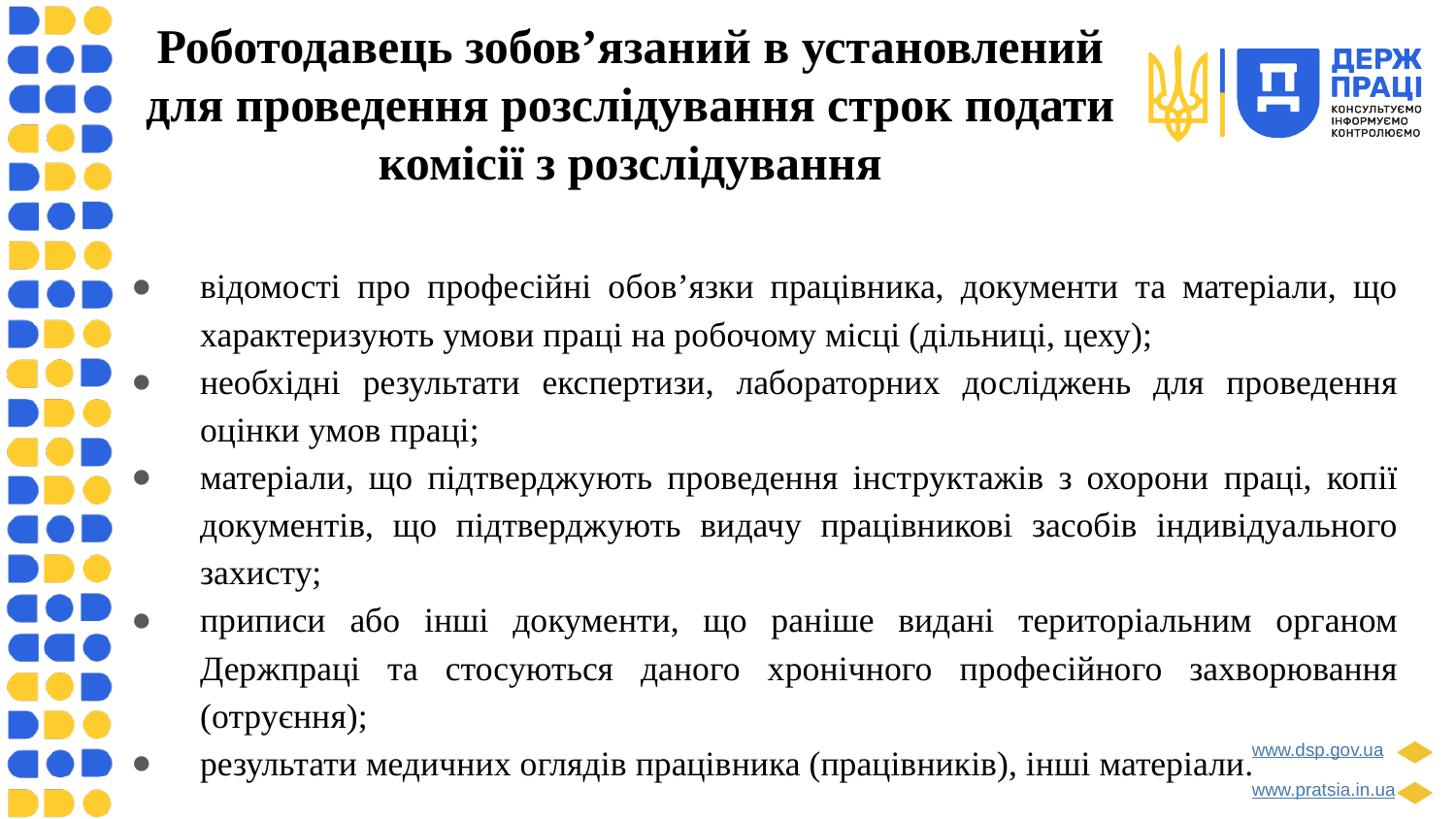

# Роботодавець зобов’язаний в установлений для проведення розслідування строк подати комісії з розслідування
відомості про професійні обов’язки працівника, документи та матеріали, що характеризують умови праці на робочому місці (дільниці, цеху);
необхідні результати експертизи, лабораторних досліджень для проведення оцінки умов праці;
матеріали, що підтверджують проведення інструктажів з охорони праці, копії документів, що підтверджують видачу працівникові засобів індивідуального захисту;
приписи або інші документи, що раніше видані територіальним органом Держпраці та стосуються даного хронічного професійного захворювання (отруєння);
результати медичних оглядів працівника (працівників), інші матеріали.